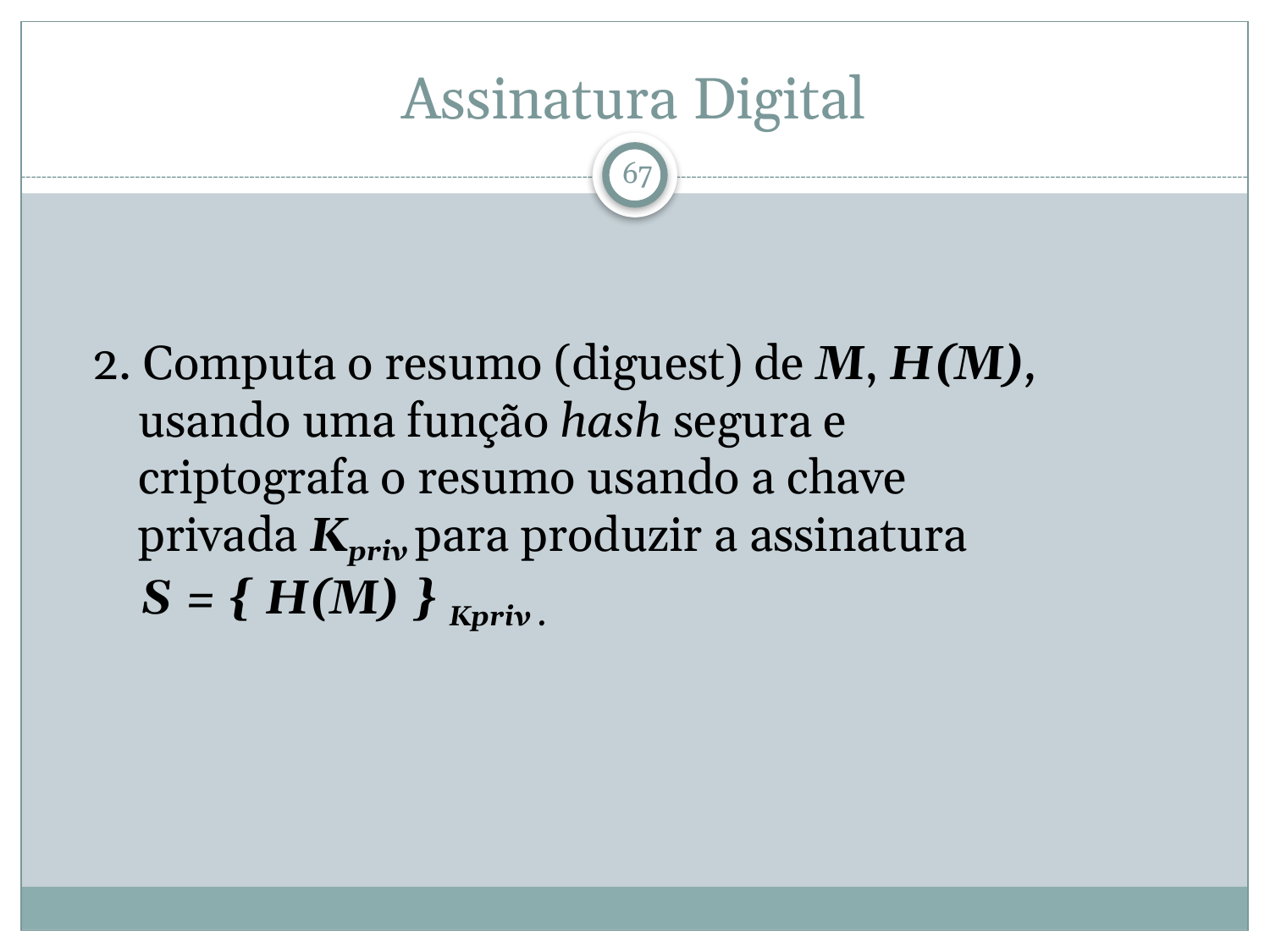

# Assinatura Digital
2. Computa o resumo (diguest) de M, H(M),
    usando uma função hash segura e
    criptografa o resumo usando a chave
    privada Kpriv para produzir a assinatura
    S = { H(M) } Kpriv .

67